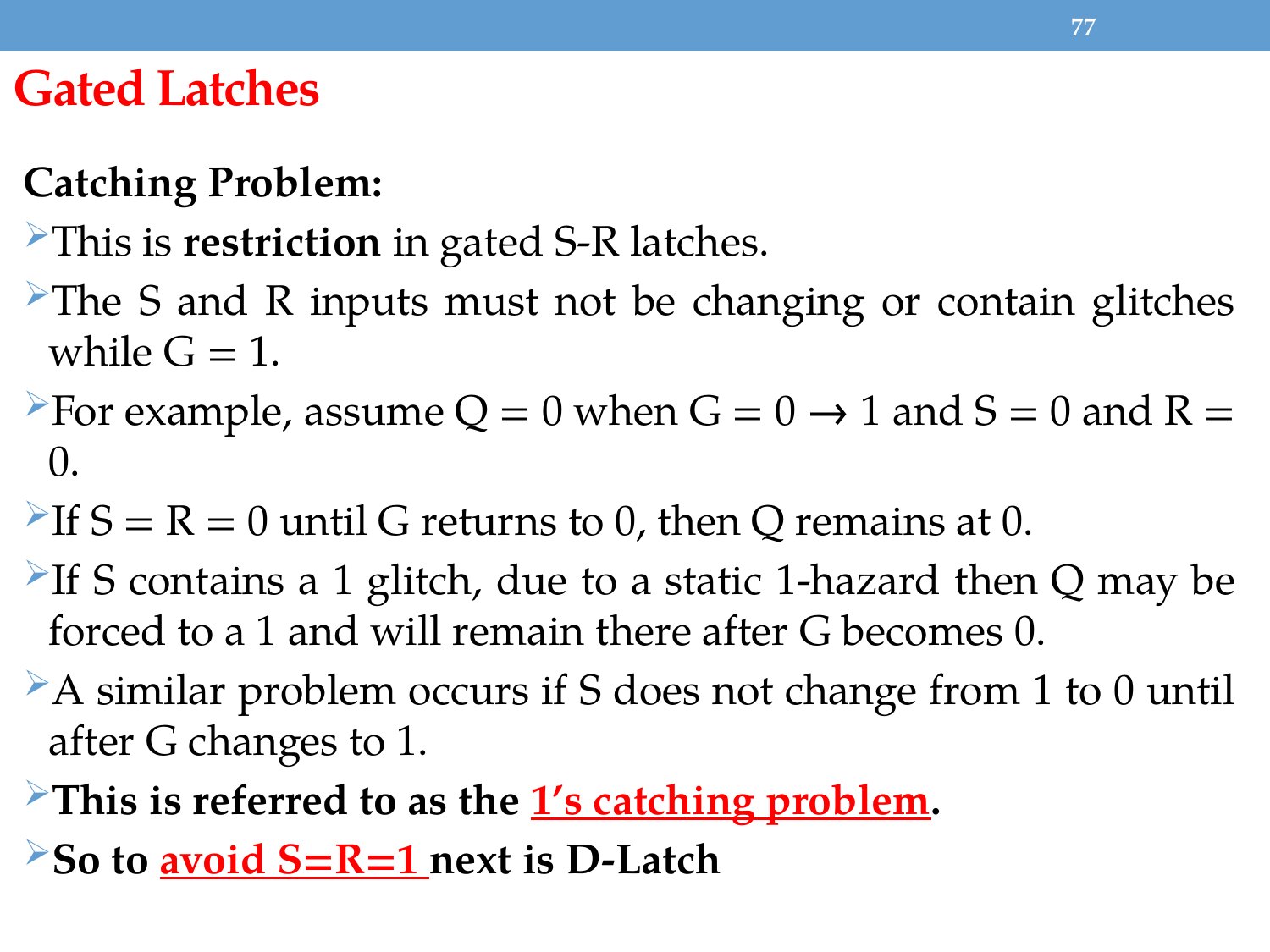

77
# Gated Latches
Catching Problem:
This is restriction in gated S-R latches.
The S and R inputs must not be changing or contain glitches while G = 1.
For example, assume Q = 0 when G = 0 → 1 and S = 0 and R = 0.
If S = R = 0 until G returns to 0, then Q remains at 0.
If S contains a 1 glitch, due to a static 1-hazard then Q may be forced to a 1 and will remain there after G becomes 0.
A similar problem occurs if S does not change from 1 to 0 until after G changes to 1.
This is referred to as the 1’s catching problem.
So to avoid S=R=1 next is D-Latch